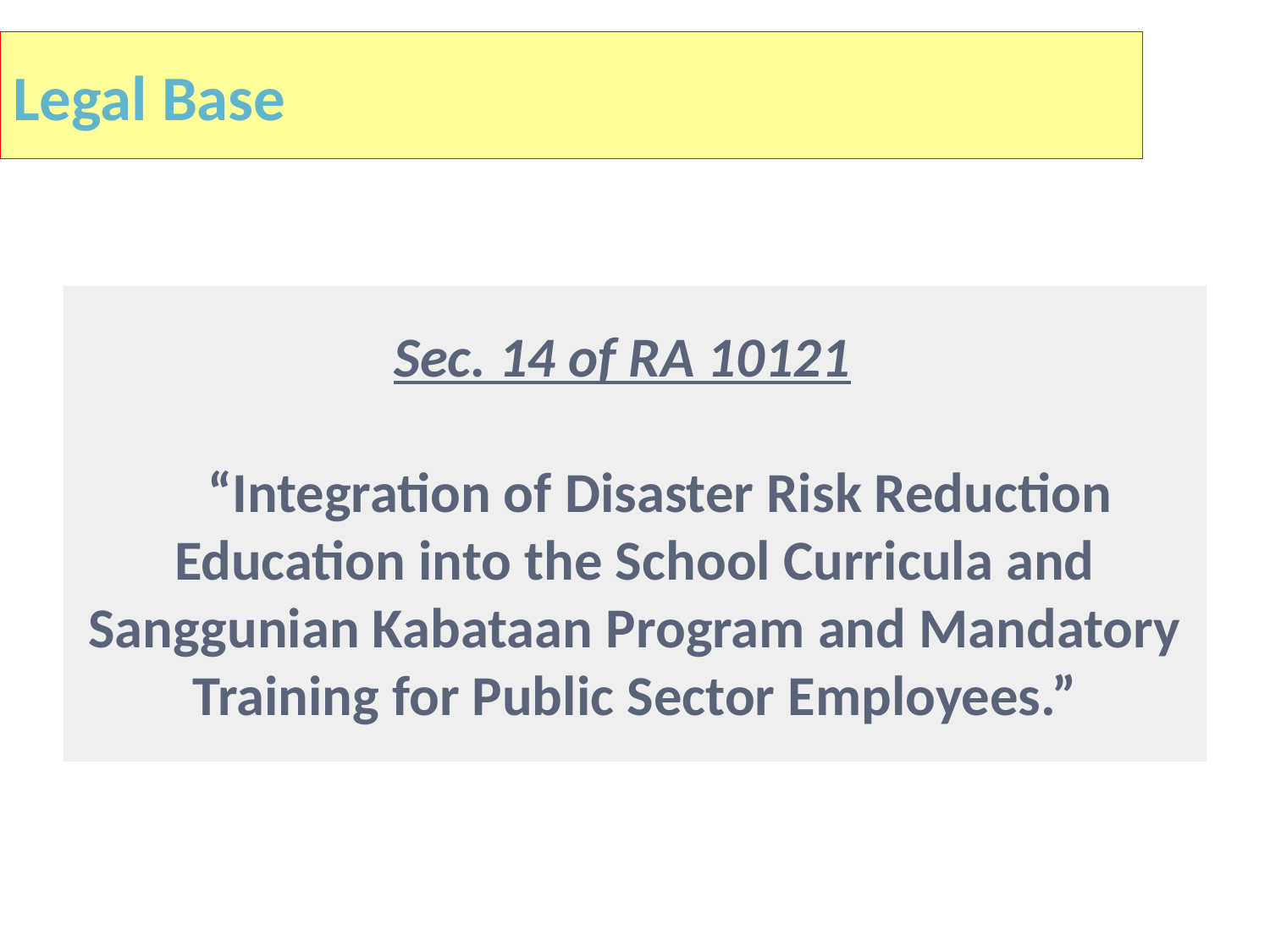

Legal Base
Sec. 14 of RA 10121
    “Integration of Disaster Risk Reduction Education into the School Curricula and Sanggunian Kabataan Program and Mandatory Training for Public Sector Employees.”